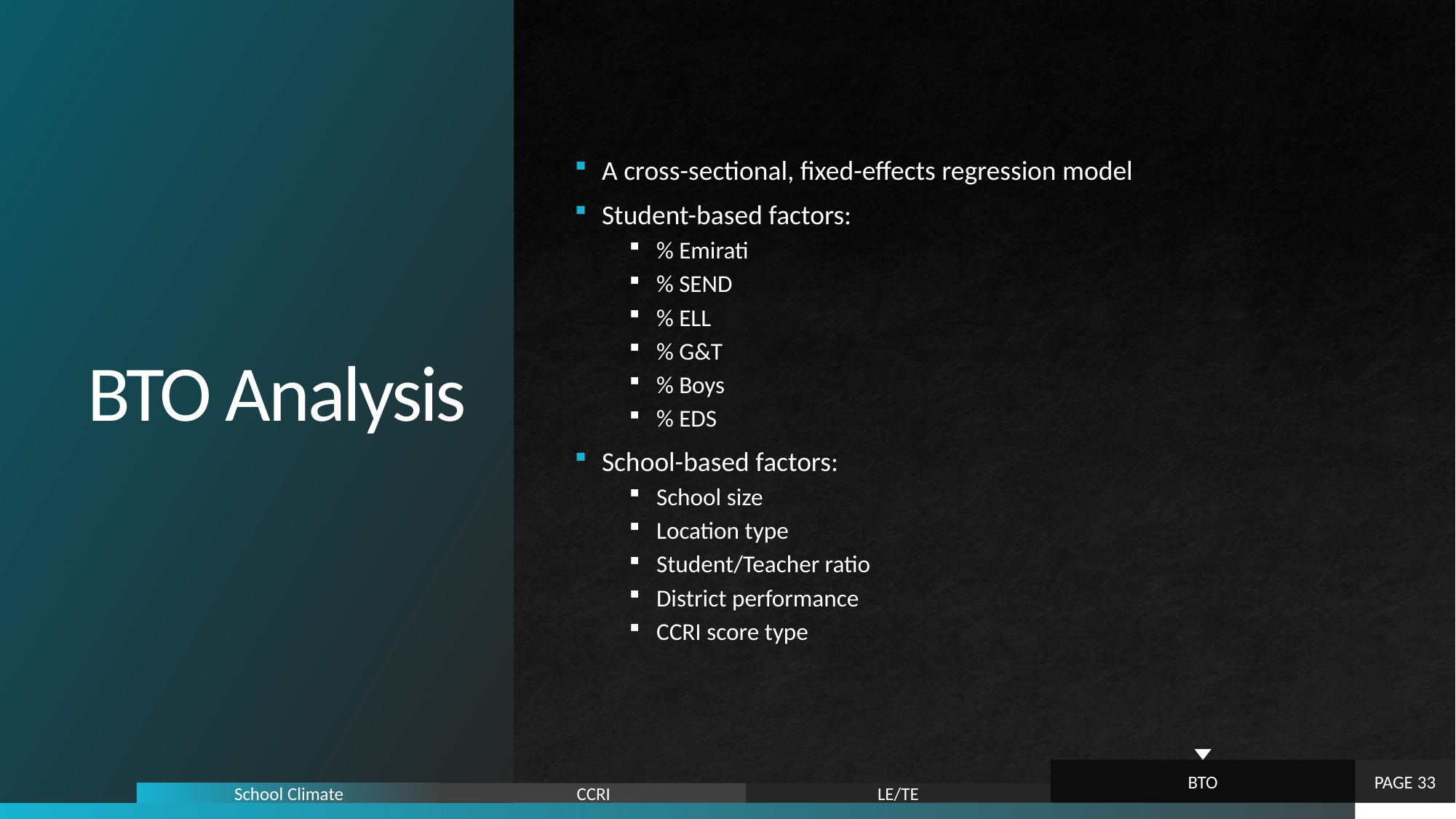

# BTO Analysis
A cross-sectional, fixed-effects regression model
Student-based factors:
% Emirati
% SEND
% ELL
% G&T
% Boys
% EDS
School-based factors:
School size
Location type
Student/Teacher ratio
District performance
CCRI score type

BTO
PAGE 33
LE/TE
CCRI
School Climate